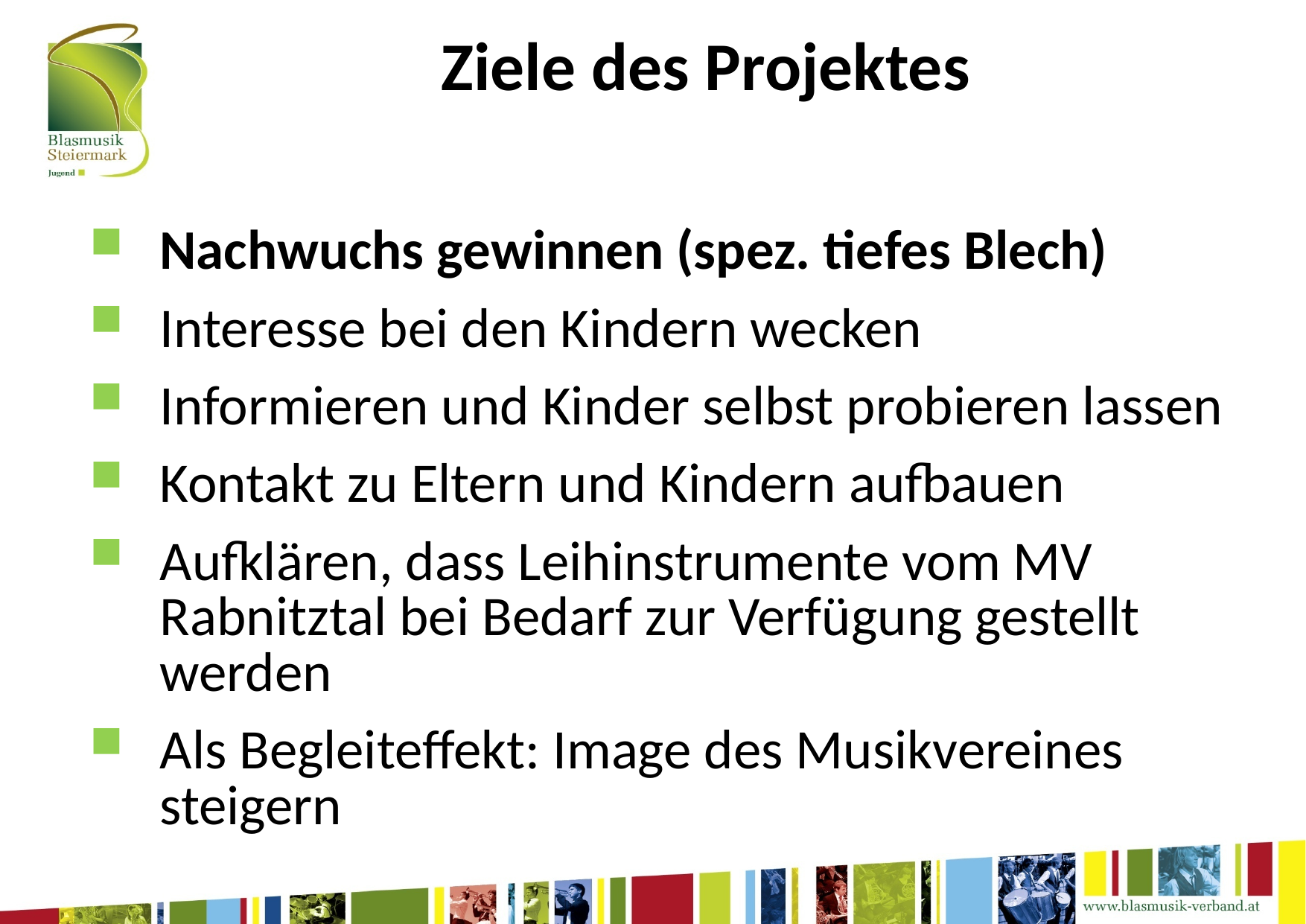

# Ziele des Projektes
Nachwuchs gewinnen (spez. tiefes Blech)
Interesse bei den Kindern wecken
Informieren und Kinder selbst probieren lassen
Kontakt zu Eltern und Kindern aufbauen
Aufklären, dass Leihinstrumente vom MV Rabnitztal bei Bedarf zur Verfügung gestellt werden
Als Begleiteffekt: Image des Musikvereines steigern